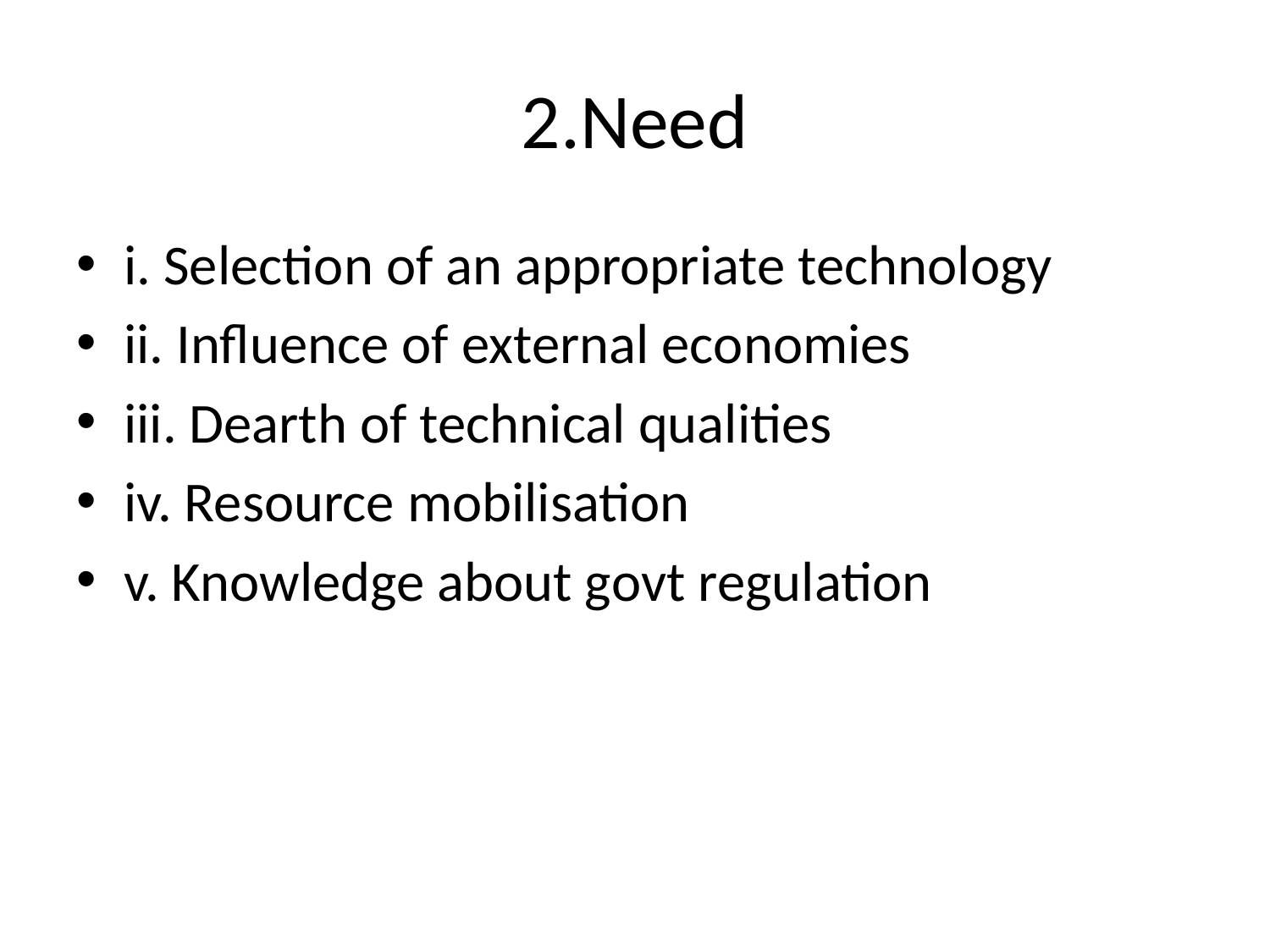

# 2.Need
i. Selection of an appropriate technology
ii. Influence of external economies
iii. Dearth of technical qualities
iv. Resource mobilisation
v. Knowledge about govt regulation